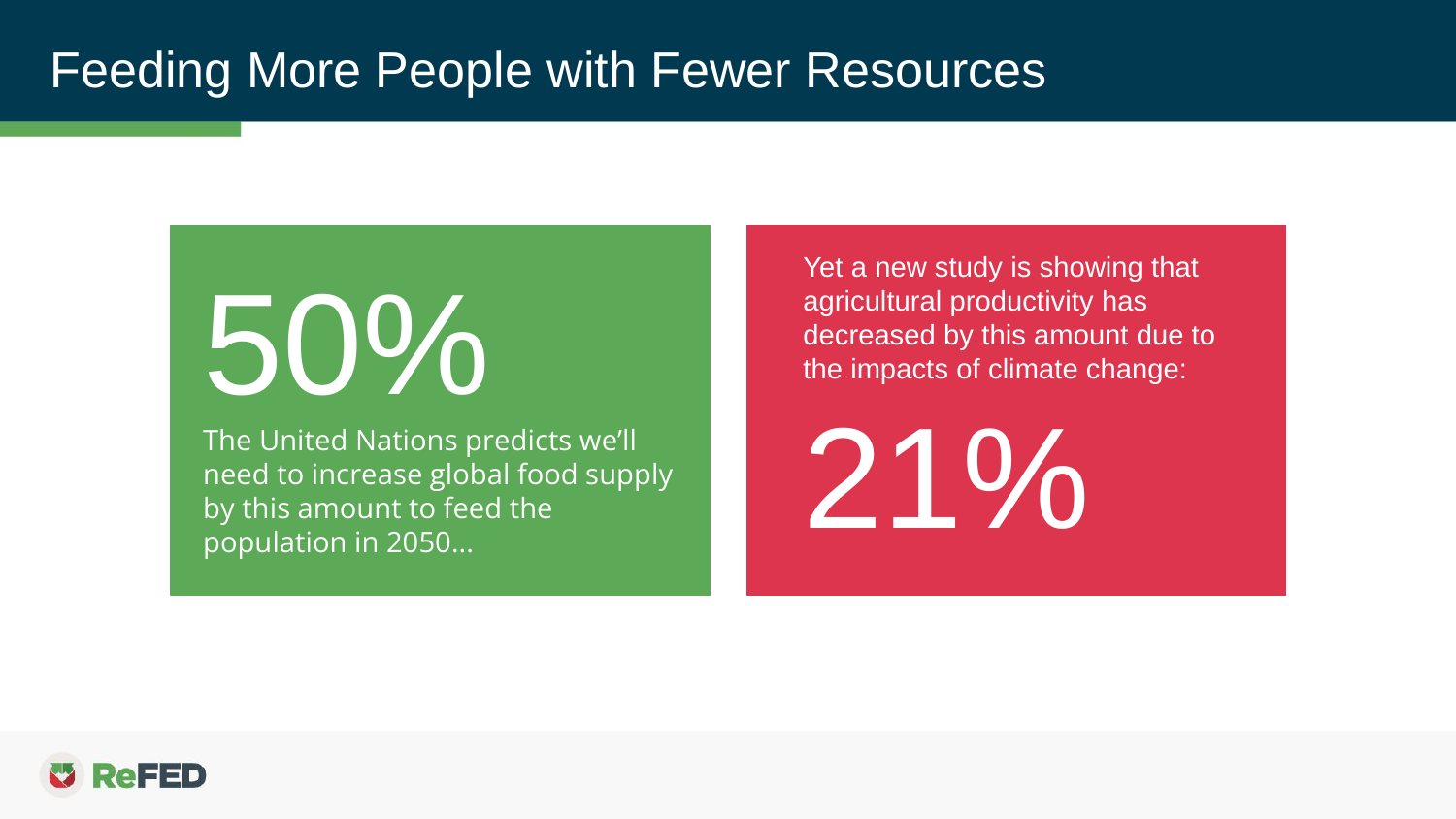

Feeding More People with Fewer Resources

Yet a new study is showing that agricultural productivity has decreased by this amount due to the impacts of climate change:
21%
50%
The United Nations predicts we’ll need to increase global food supply by this amount to feed the population in 2050...